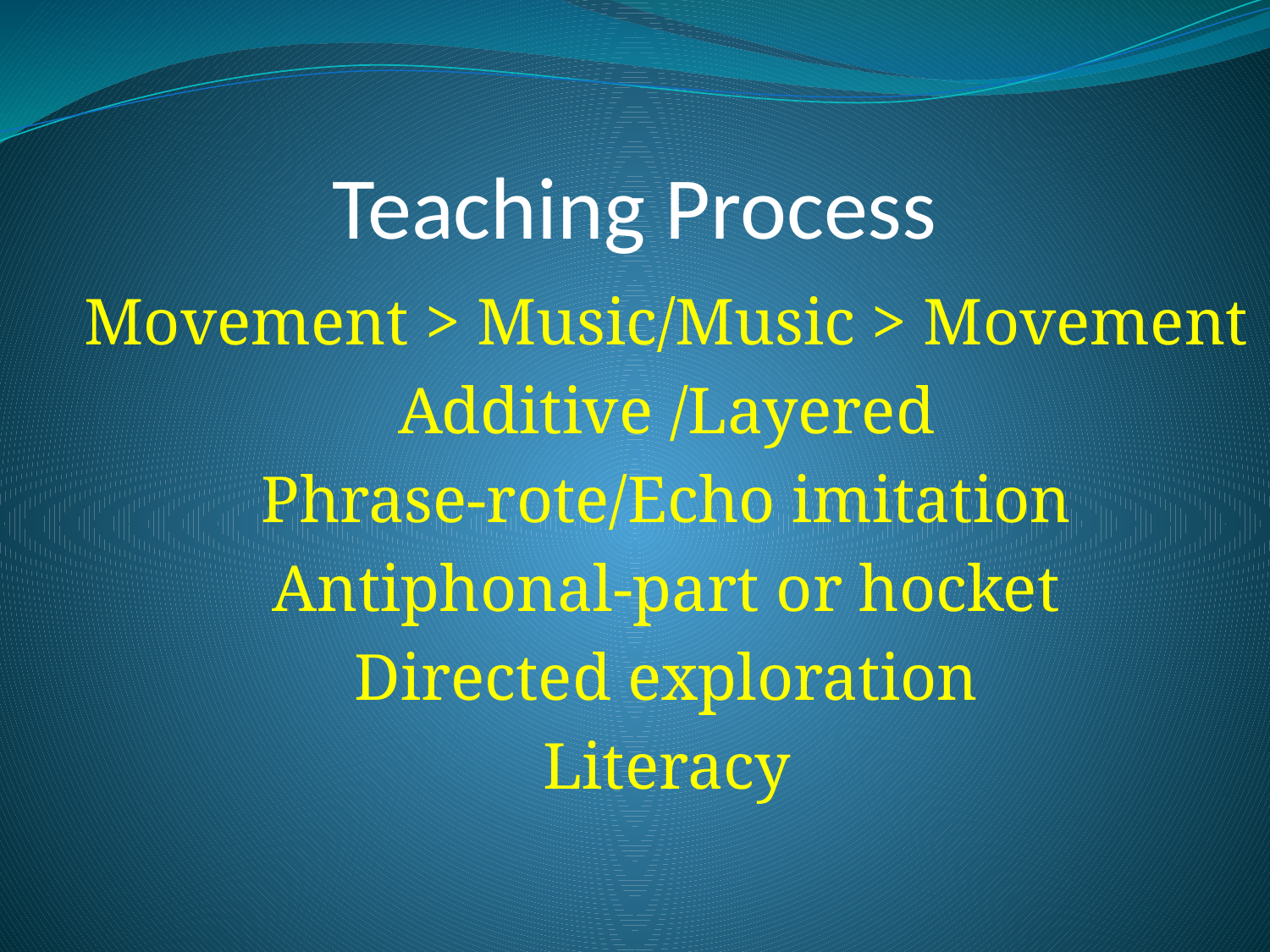

# Teaching Process
Movement > Music/Music > Movement
Additive /Layered
Phrase-rote/Echo imitation
Antiphonal-part or hocket
Directed exploration
Literacy